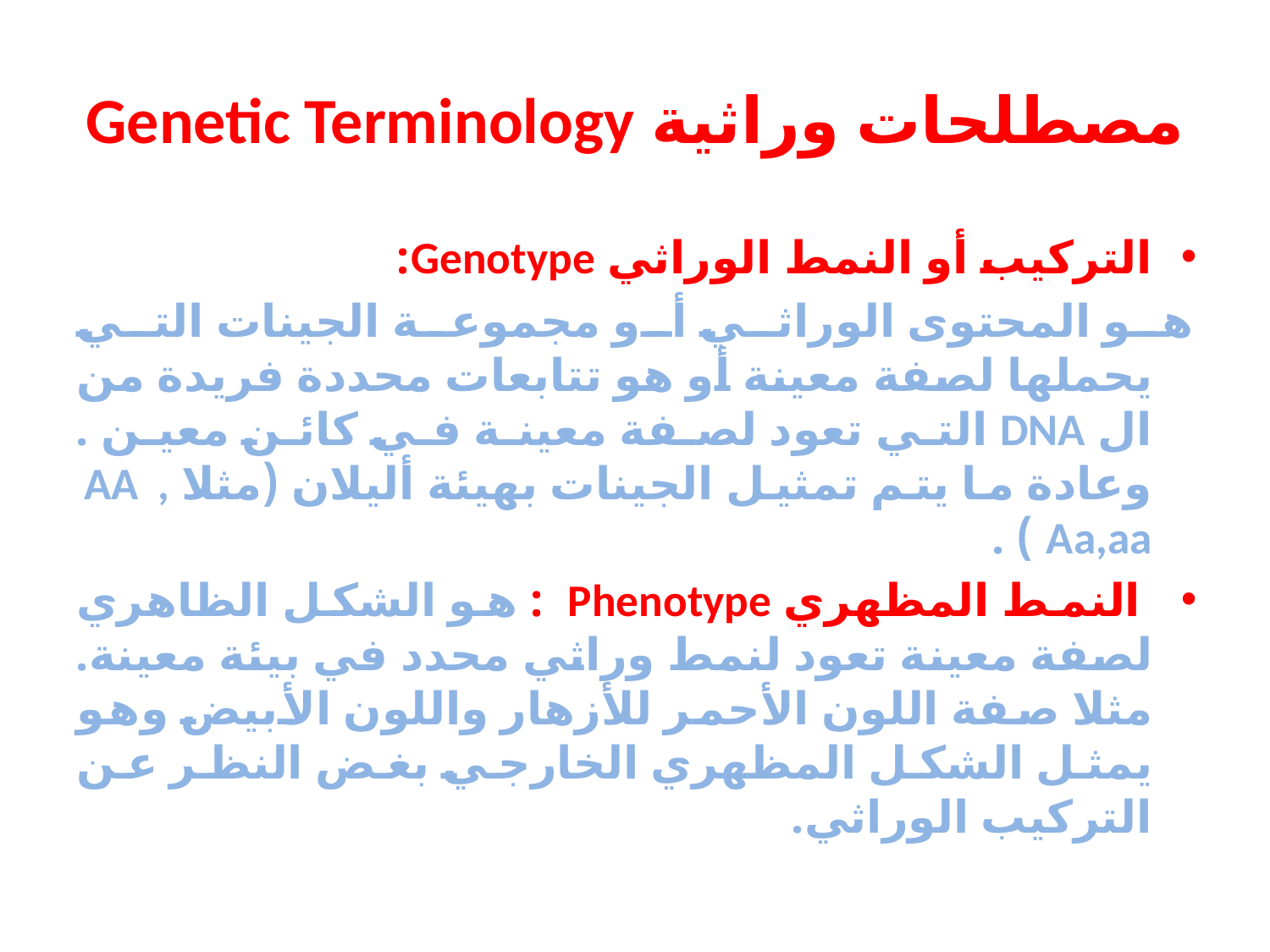

# مصطلحات وراثية Genetic Terminology
التركيب أو النمط الوراثي Genotype:
هو المحتوى الوراثي أو مجموعة الجينات التي يحملها لصفة معينة أو هو تتابعات محددة فريدة من ال DNA التي تعود لصفة معينة في كائن معين . وعادة ما يتم تمثيل الجينات بهيئة أليلان (مثلا AA , Aa,aa ) .
 النمط المظهري Phenotype  : هو الشكل الظاهري لصفة معينة تعود لنمط وراثي محدد في بيئة معينة. مثلا صفة اللون الأحمر للأزهار واللون الأبيض وهو يمثل الشكل المظهري الخارجي بغض النظر عن التركيب الوراثي.